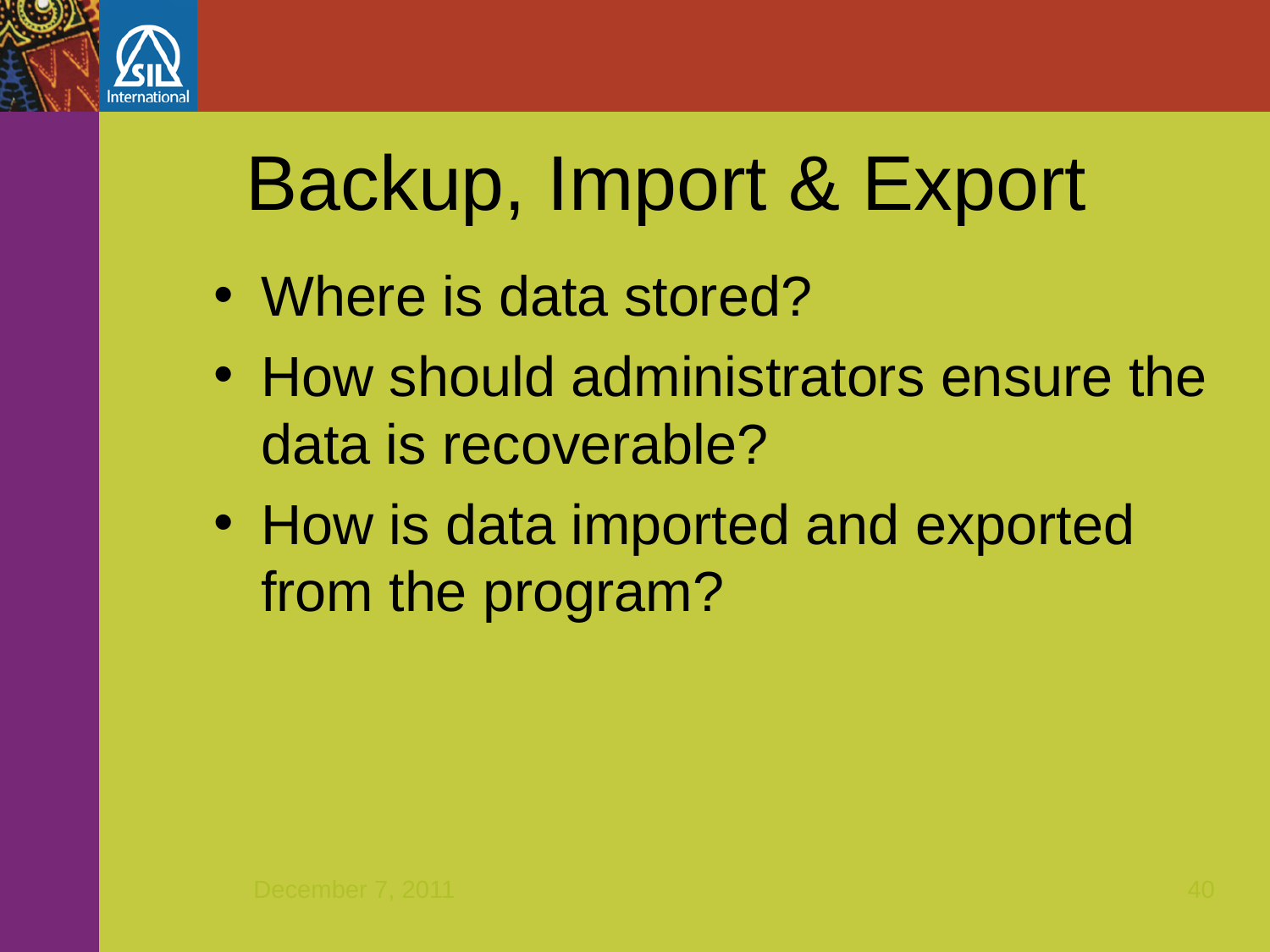

Backup, Import & Export
Where is data stored?
How should administrators ensure the data is recoverable?
How is data imported and exported from the program?
December 7, 2011

40